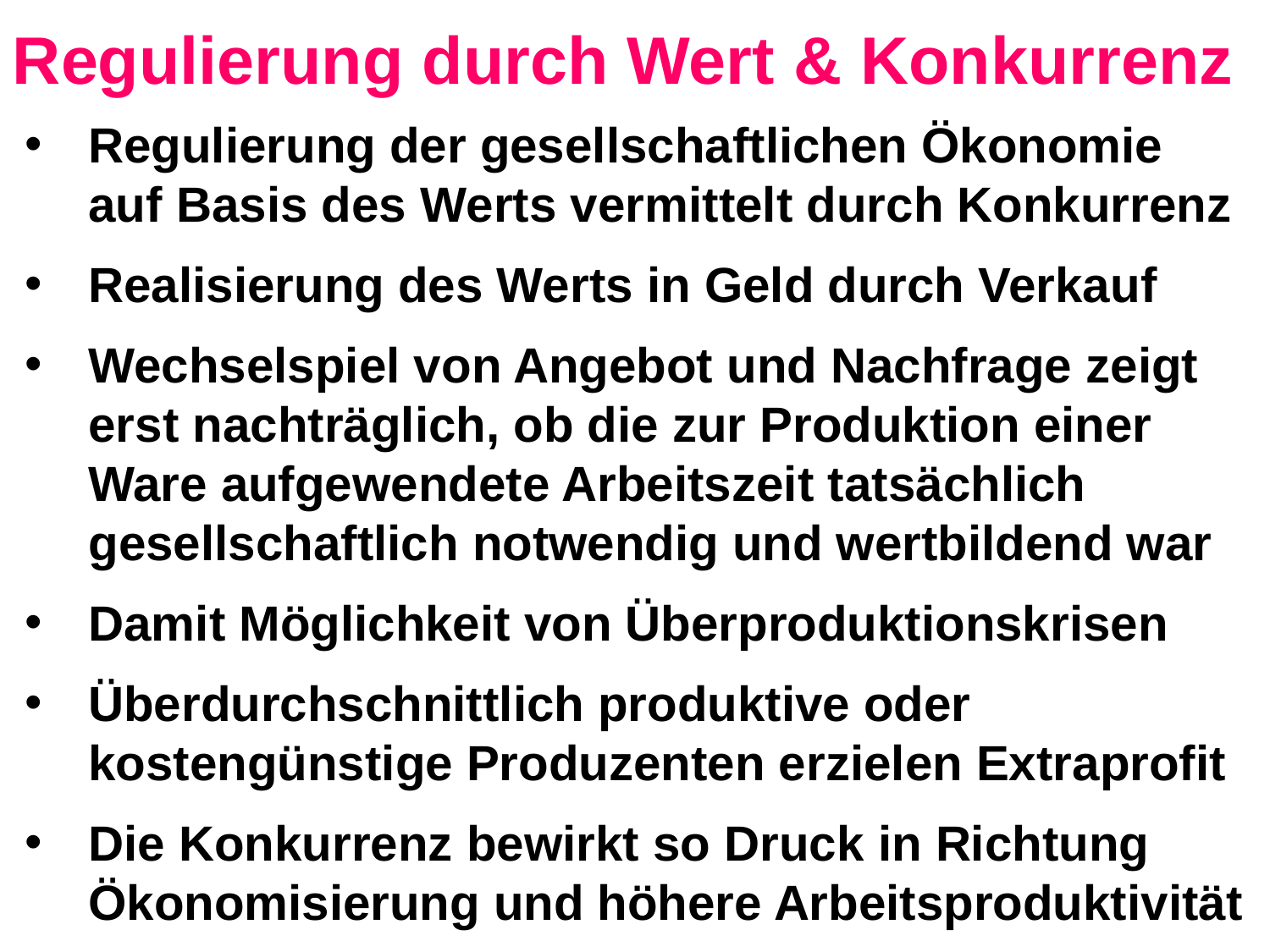

Regulierung durch Wert & Konkurrenz
Regulierung der gesellschaftlichen Ökonomie auf Basis des Werts vermittelt durch Konkurrenz
Realisierung des Werts in Geld durch Verkauf
Wechselspiel von Angebot und Nachfrage zeigt erst nachträglich, ob die zur Produktion einer Ware aufgewendete Arbeitszeit tatsächlich gesellschaftlich notwendig und wertbildend war
Damit Möglichkeit von Überproduktionskrisen
Überdurchschnittlich produktive oder kostengünstige Produzenten erzielen Extraprofit
Die Konkurrenz bewirkt so Druck in Richtung Ökonomisierung und höhere Arbeitsproduktivität